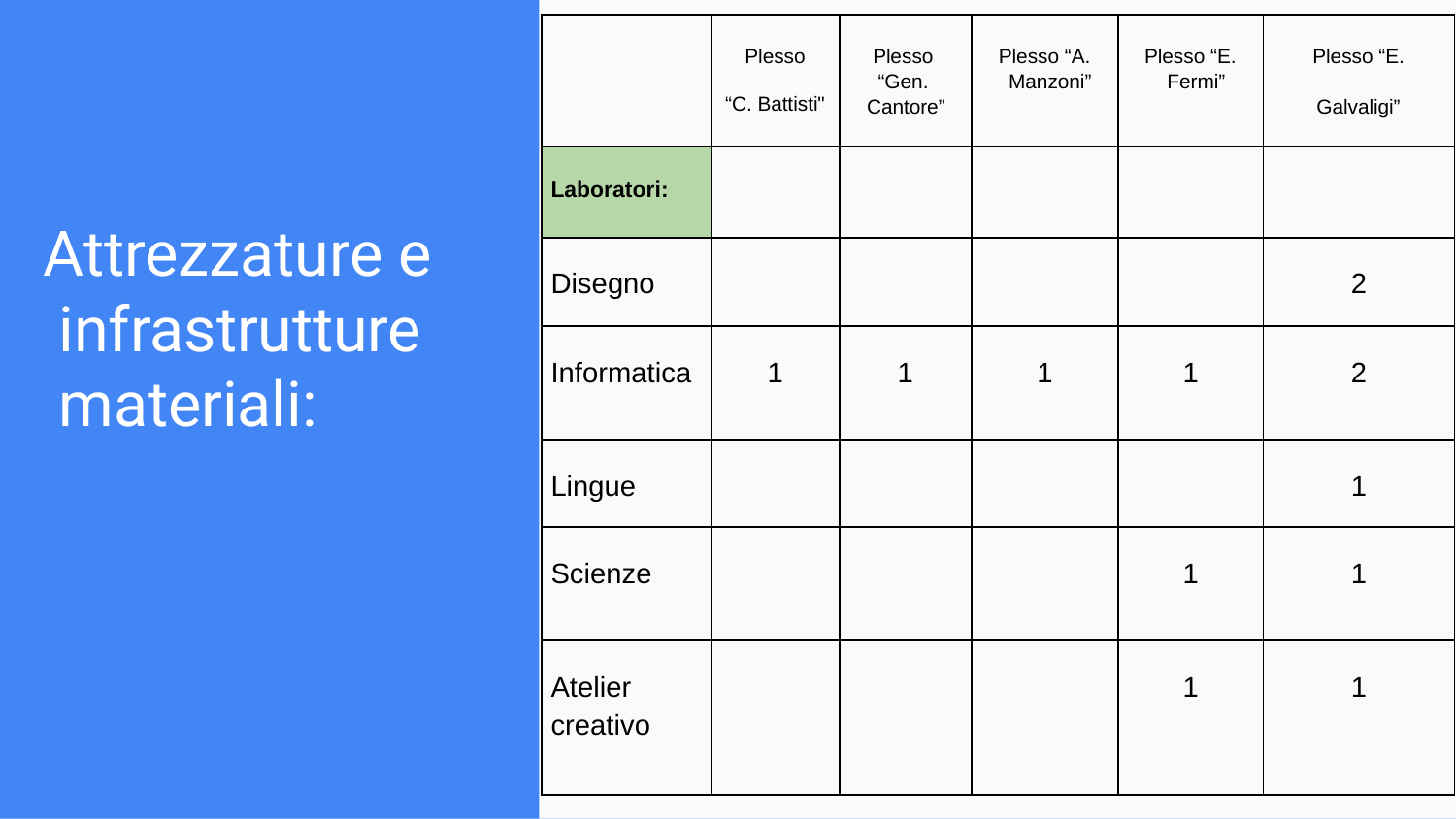

|  | Plesso “C. Battisti" | Plesso “Gen. Cantore” | Plesso “A. Manzoni” | Plesso “E. Fermi” | Plesso “E. Galvaligi” |
| --- | --- | --- | --- | --- | --- |
| Laboratori: |  |  |  |  |  |
| Disegno |  |  |  |  | 2 |
| Informatica | 1 | 1 | 1 | 1 | 2 |
| Lingue |  |  |  |  | 1 |
| Scienze |  |  |  | 1 | 1 |
| Atelier creativo |  |  |  | 1 | 1 |
# Attrezzature e  infrastrutture  materiali: